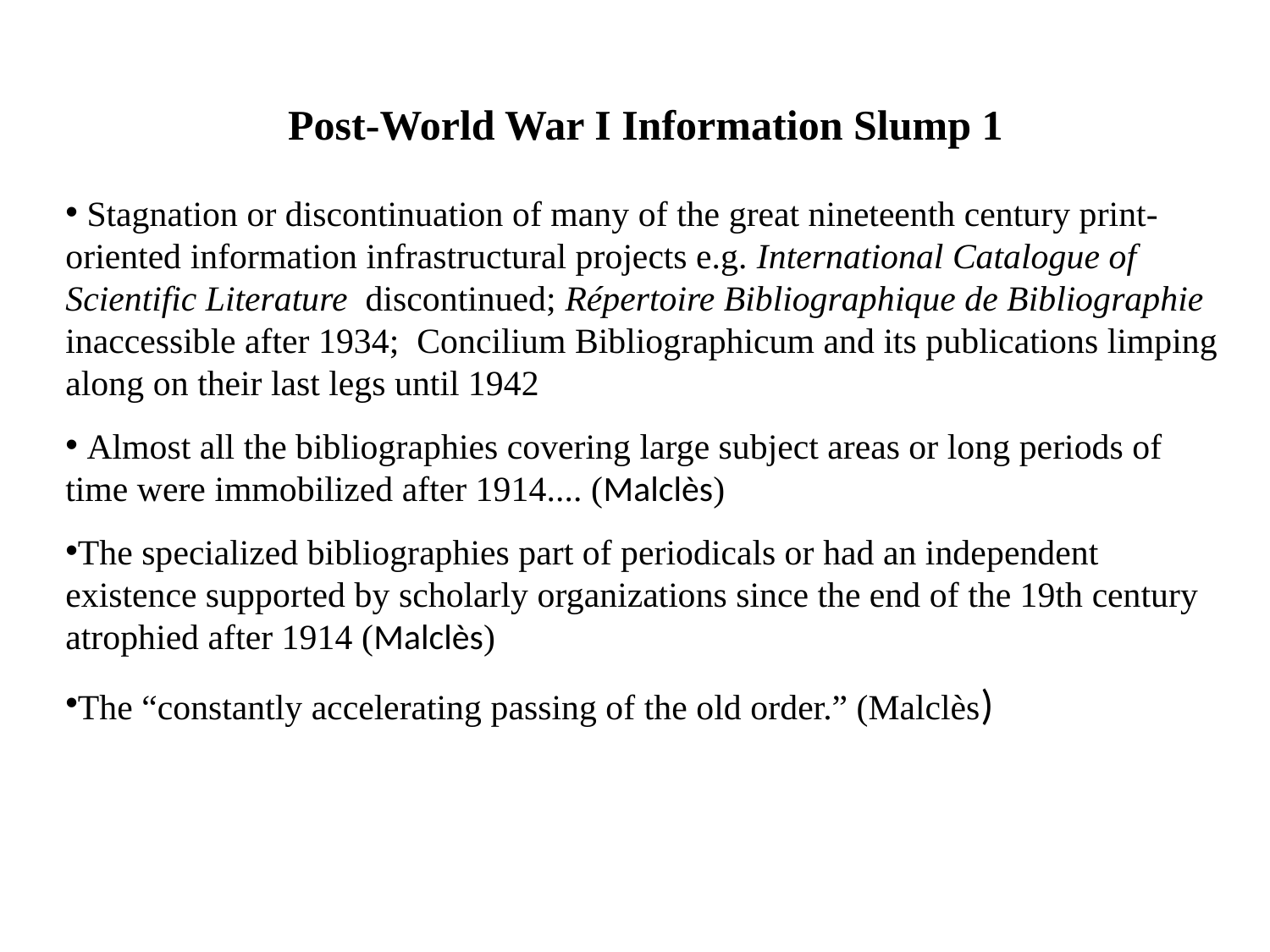

Post-World War I Information Slump 1

 Stagnation or discontinuation of many of the great nineteenth century print-oriented information infrastructural projects e.g. International Catalogue of Scientific Literature  discontinued; Répertoire Bibliographique de Bibliographie inaccessible after 1934;  Concilium Bibliographicum and its publications limping along on their last legs until 1942
 Almost all the bibliographies covering large subject areas or long periods of time were immobilized after 1914.... (Malclès)
The specialized bibliographies part of periodicals or had an independent existence supported by scholarly organizations since the end of the 19th century atrophied after 1914 (Malclès)
The “constantly accelerating passing of the old order.” (Malclès)